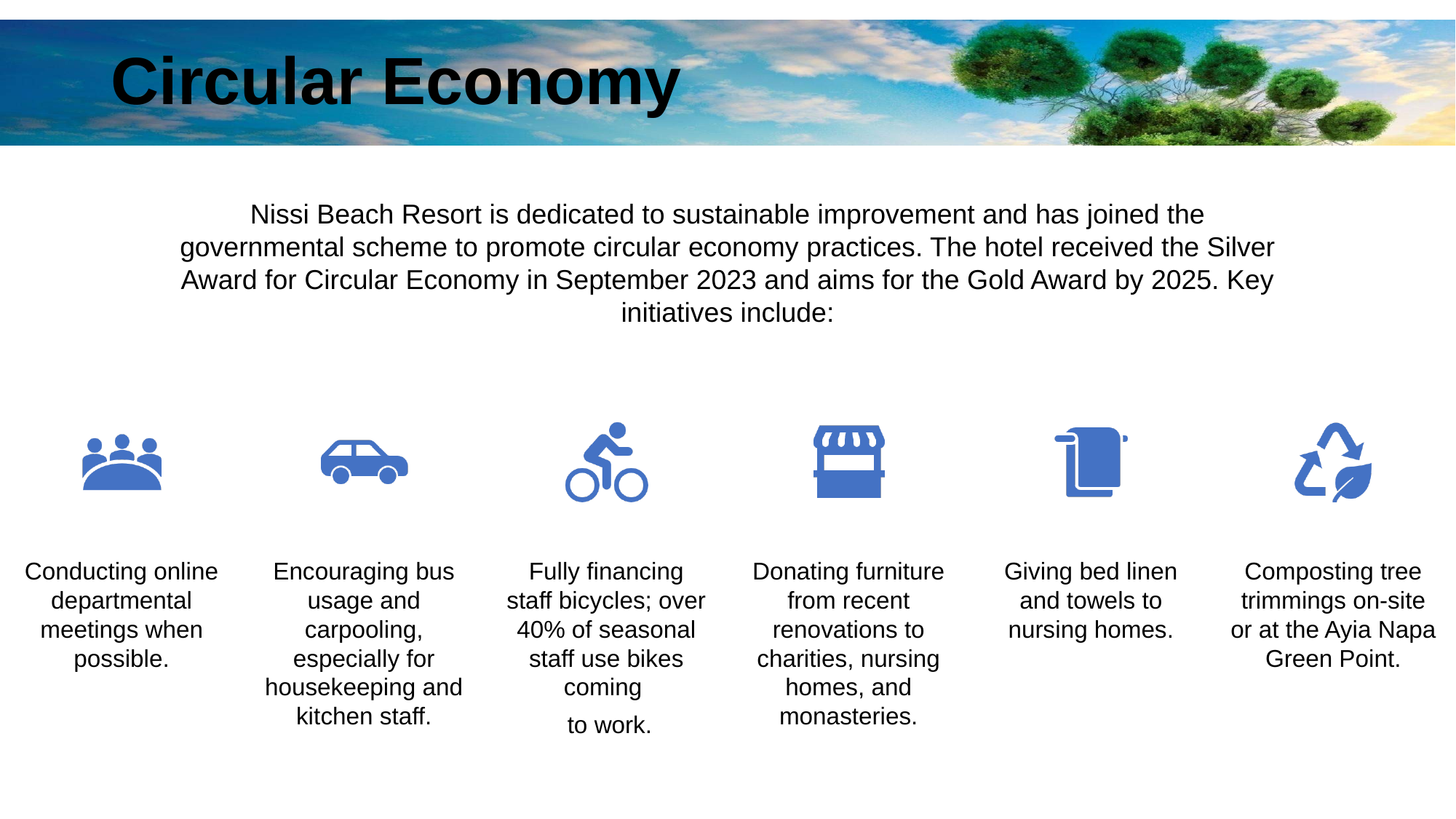

# Circular Economy
Nissi Beach Resort is dedicated to sustainable improvement and has joined the governmental scheme to promote circular economy practices. The hotel received the Silver Award for Circular Economy in September 2023 and aims for the Gold Award by 2025. Key initiatives include:

Conducting online departmental meetings when possible.
Encouraging bus usage and carpooling, especially for housekeeping and kitchen staff.
Fully financing staff bicycles; over 40% of seasonal staff use bikes coming
 to work.
Donating furniture from recent renovations to charities, nursing homes, and monasteries.
Giving bed linen and towels to nursing homes.
Composting tree trimmings on-site or at the Ayia Napa Green Point.